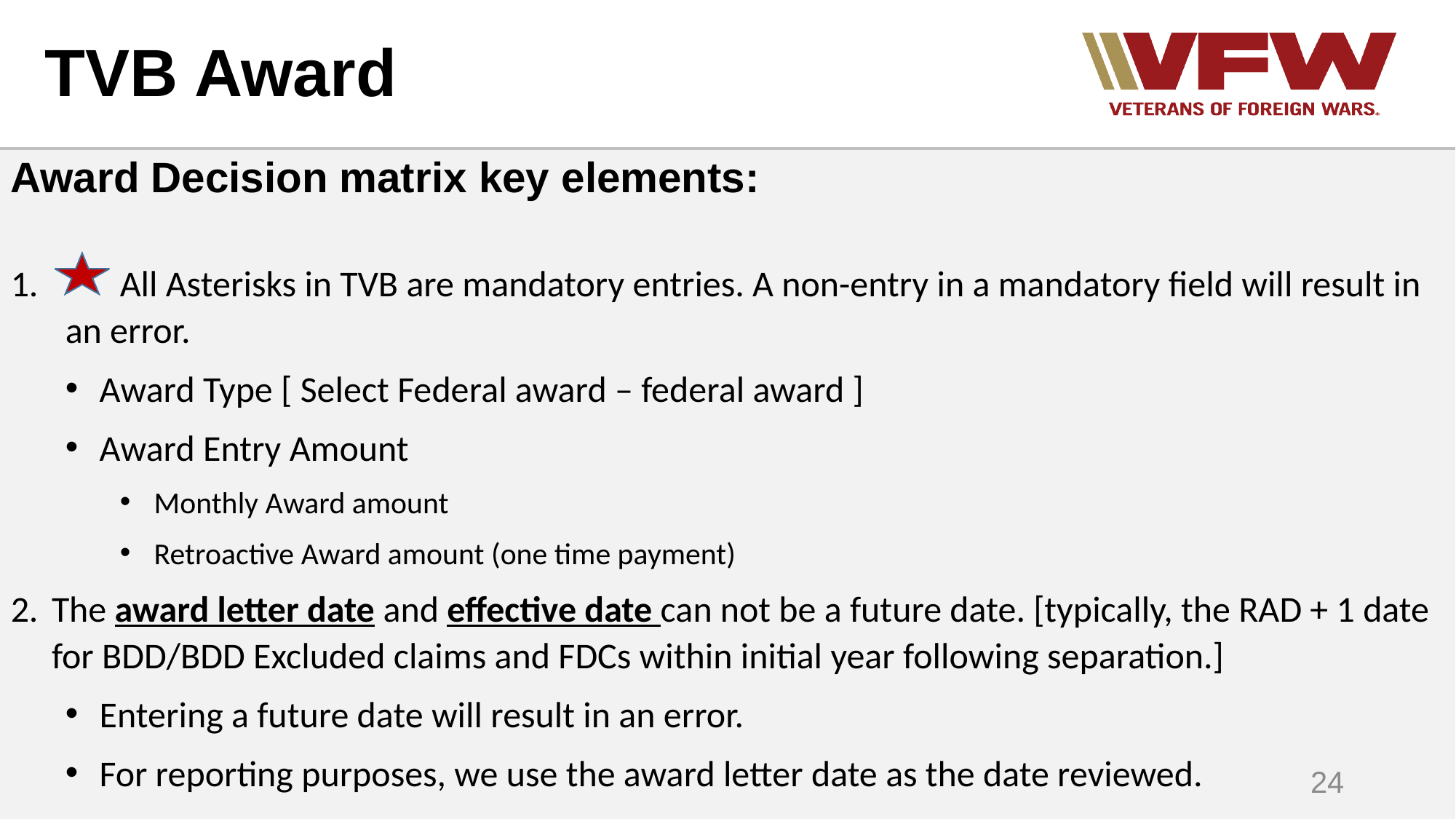

# TVB Award
Award Decision matrix key elements:

	All Asterisks in TVB are mandatory entries. A non-entry in a mandatory field will result in an error.
Award Type [ Select Federal award – federal award ]
Award Entry Amount
Monthly Award amount
Retroactive Award amount (one time payment)
The award letter date and effective date can not be a future date. [typically, the RAD + 1 date for BDD/BDD Excluded claims and FDCs within initial year following separation.]
Entering a future date will result in an error.
For reporting purposes, we use the award letter date as the date reviewed.

24